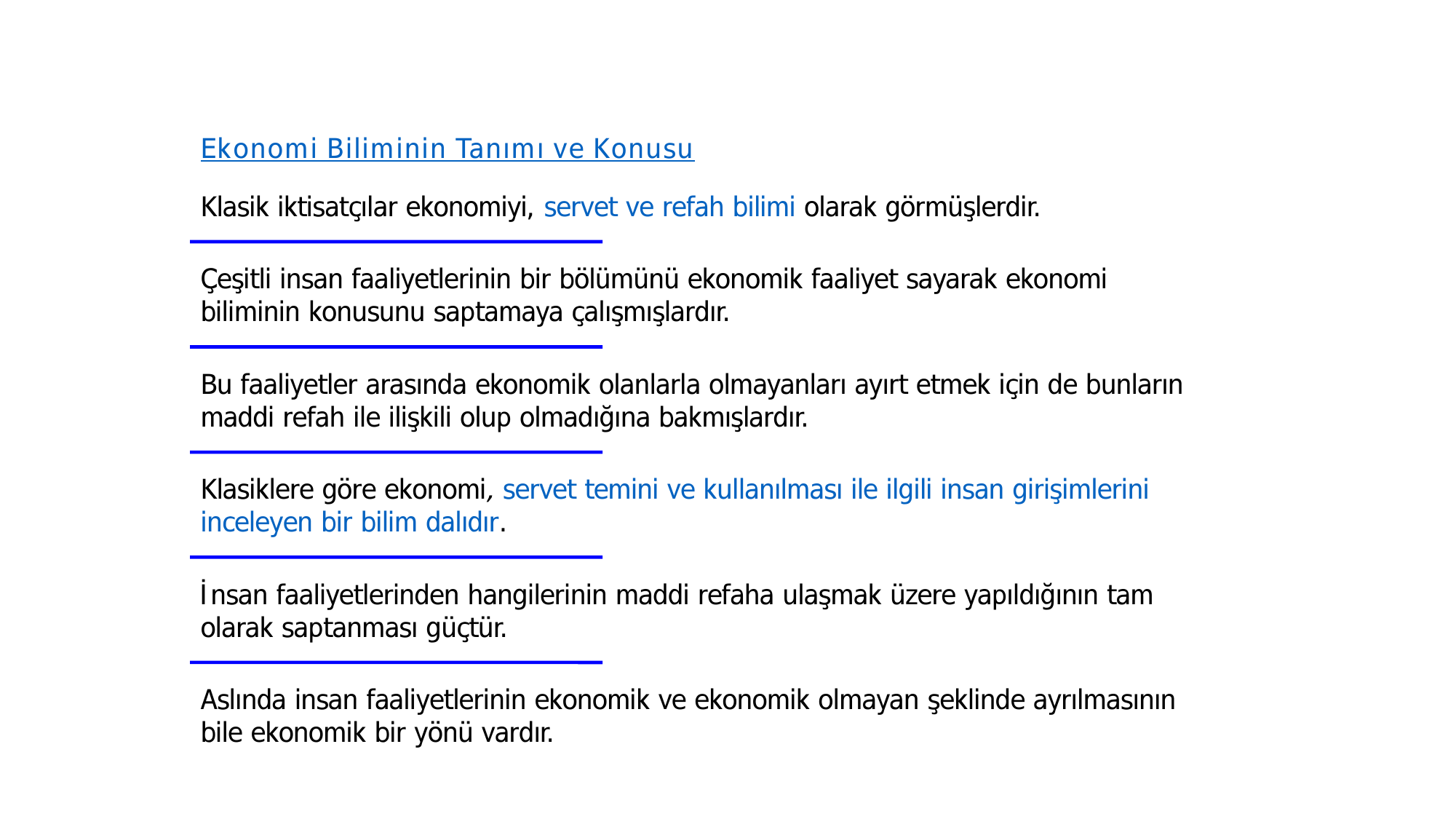

Ekonomi Biliminin Tanımı ve Konusu
Klasik iktisatçılar ekonomiyi, servet ve refah bilimi olarak görmüşlerdir.

Çeşitli insan faaliyetlerinin bir bölümünü ekonomik faaliyet sayarak ekonomi biliminin konusunu saptamaya çalışmışlardır.

Bu faaliyetler arasında ekonomik olanlarla olmayanları ayırt etmek için de bunların maddi refah ile ilişkili olup olmadığına bakmışlardır.

Klasiklere göre ekonomi, servet temini ve kullanılması ile ilgili insan girişimlerini inceleyen bir bilim dalıdır.

İnsan faaliyetlerinden hangilerinin maddi refaha ulaşmak üzere yapıldığının tam olarak saptanması güçtür.

Aslında insan faaliyetlerinin ekonomik ve ekonomik olmayan şeklinde ayrılmasının bile ekonomik bir yönü vardır.